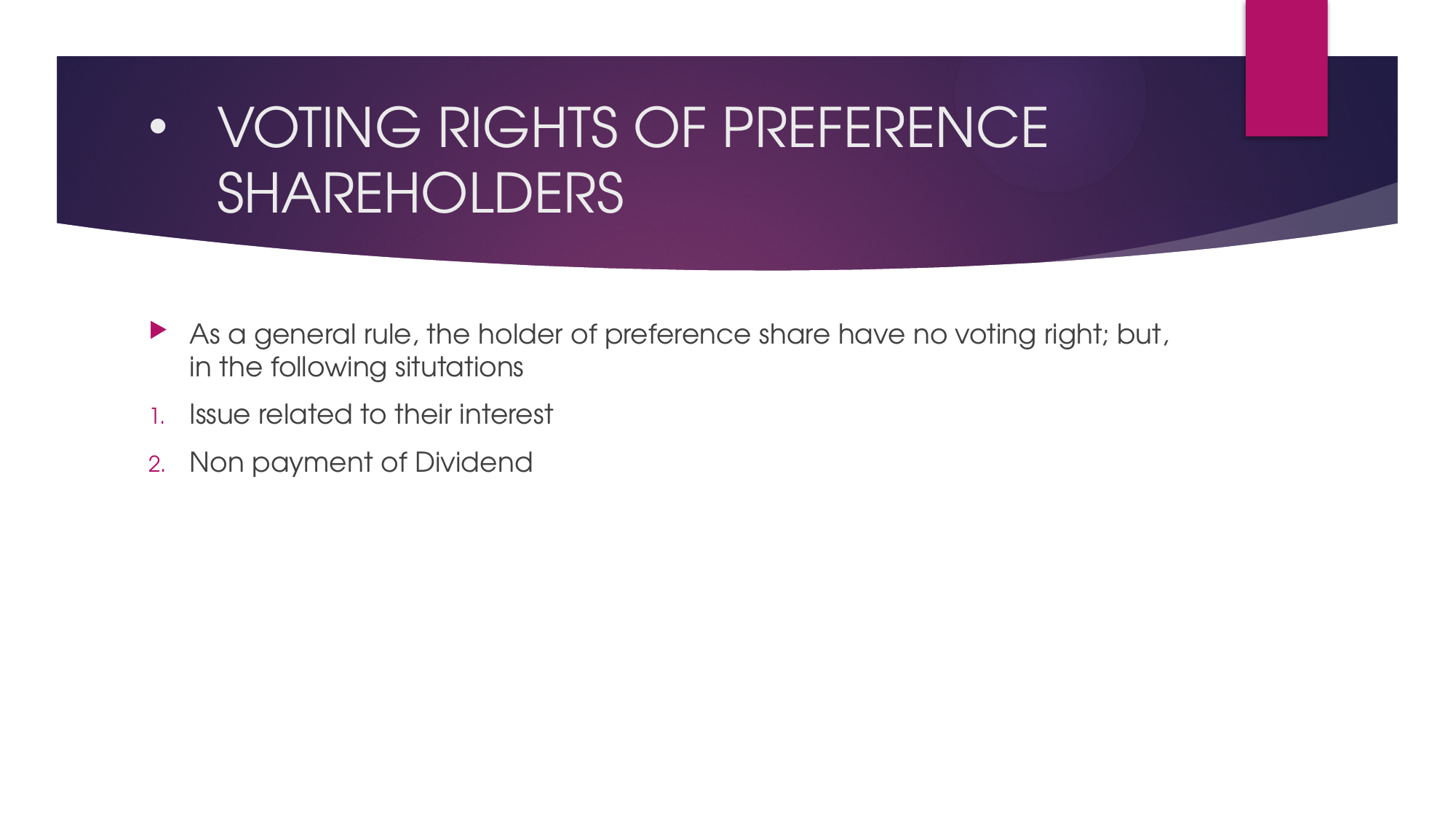

# VOTING RIGHTS OF PREFERENCE SHAREHOLDERS
As a general rule, the holder of preference share have no voting right; but, in the following situtations
Issue related to their interest
Non payment of Dividend